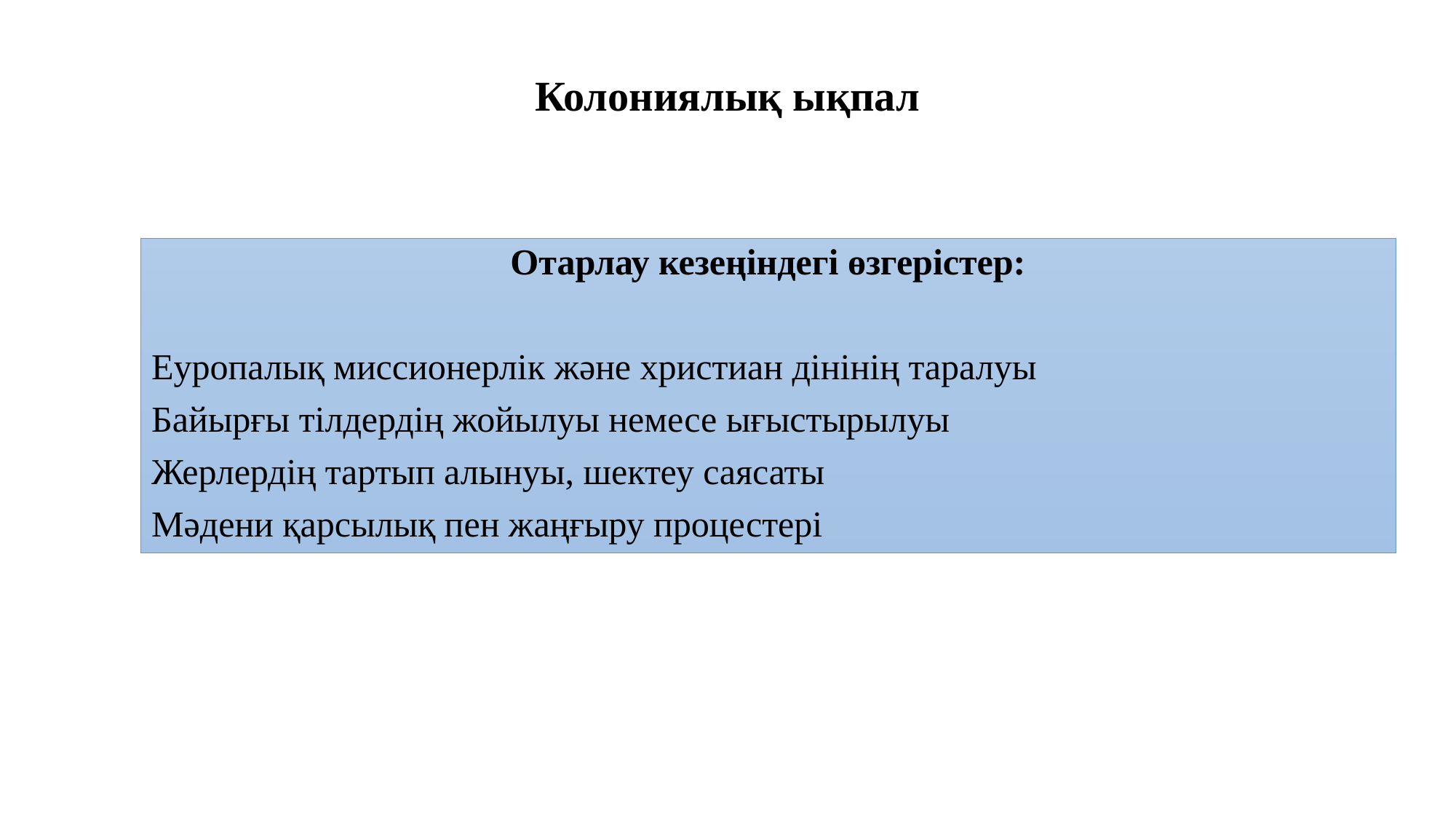

# Колониялық ықпал
Отарлау кезеңіндегі өзгерістер:

Еуропалық миссионерлік және христиан дінінің таралуы
Байырғы тілдердің жойылуы немесе ығыстырылуы
Жерлердің тартып алынуы, шектеу саясаты
Мәдени қарсылық пен жаңғыру процестері